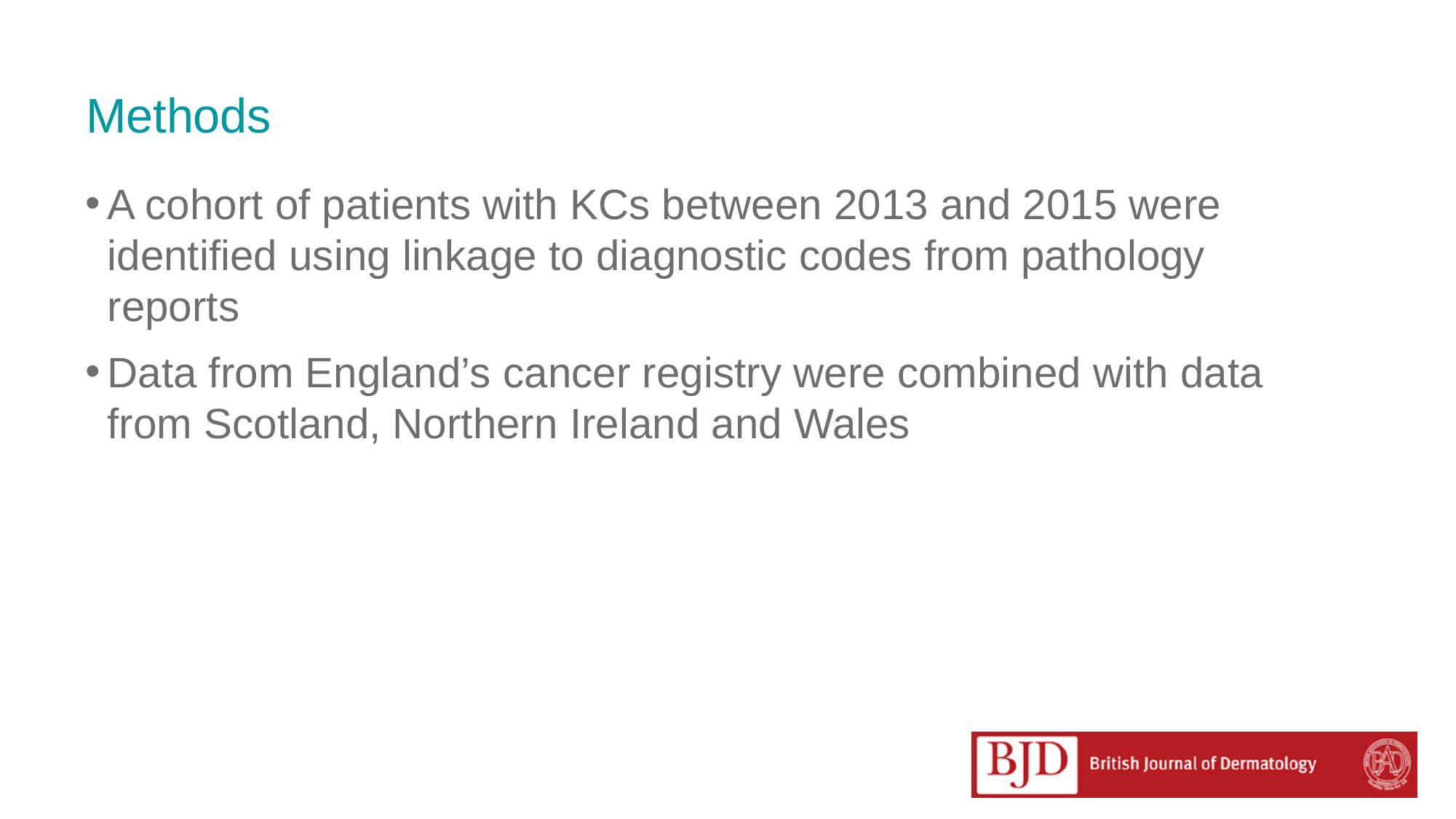

# Methods
A cohort of patients with KCs between 2013 and 2015 were identified using linkage to diagnostic codes from pathology reports
Data from England’s cancer registry were combined with data from Scotland, Northern Ireland and Wales